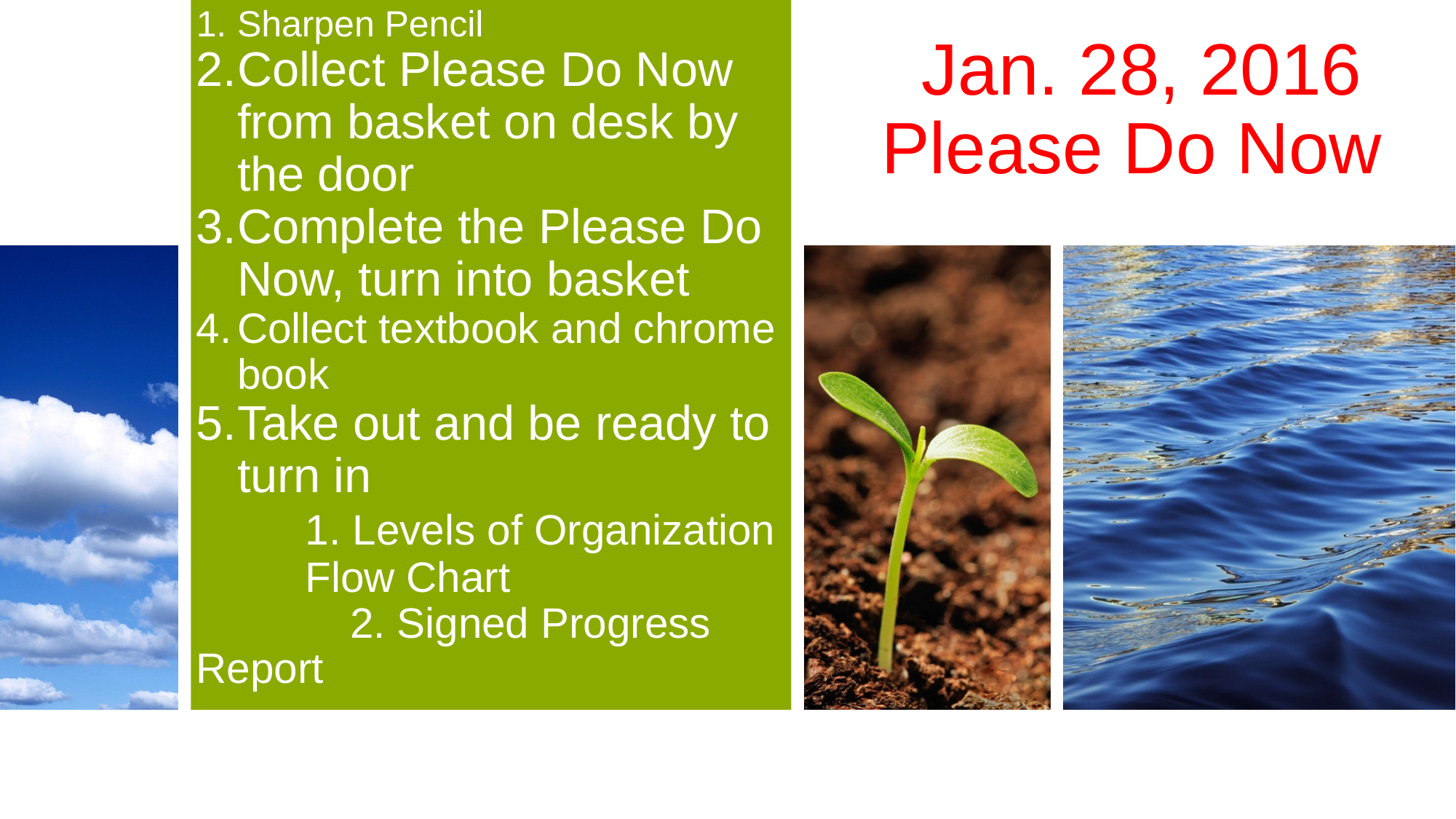

Sharpen Pencil
Collect Please Do Now from basket on desk by the door
Complete the Please Do Now, turn into basket
Collect textbook and chrome book
Take out and be ready to turn in
	1. Levels of Organization 	Flow Chart
             2. Signed Progress Report

# Jan. 28, 2016 Please Do Now